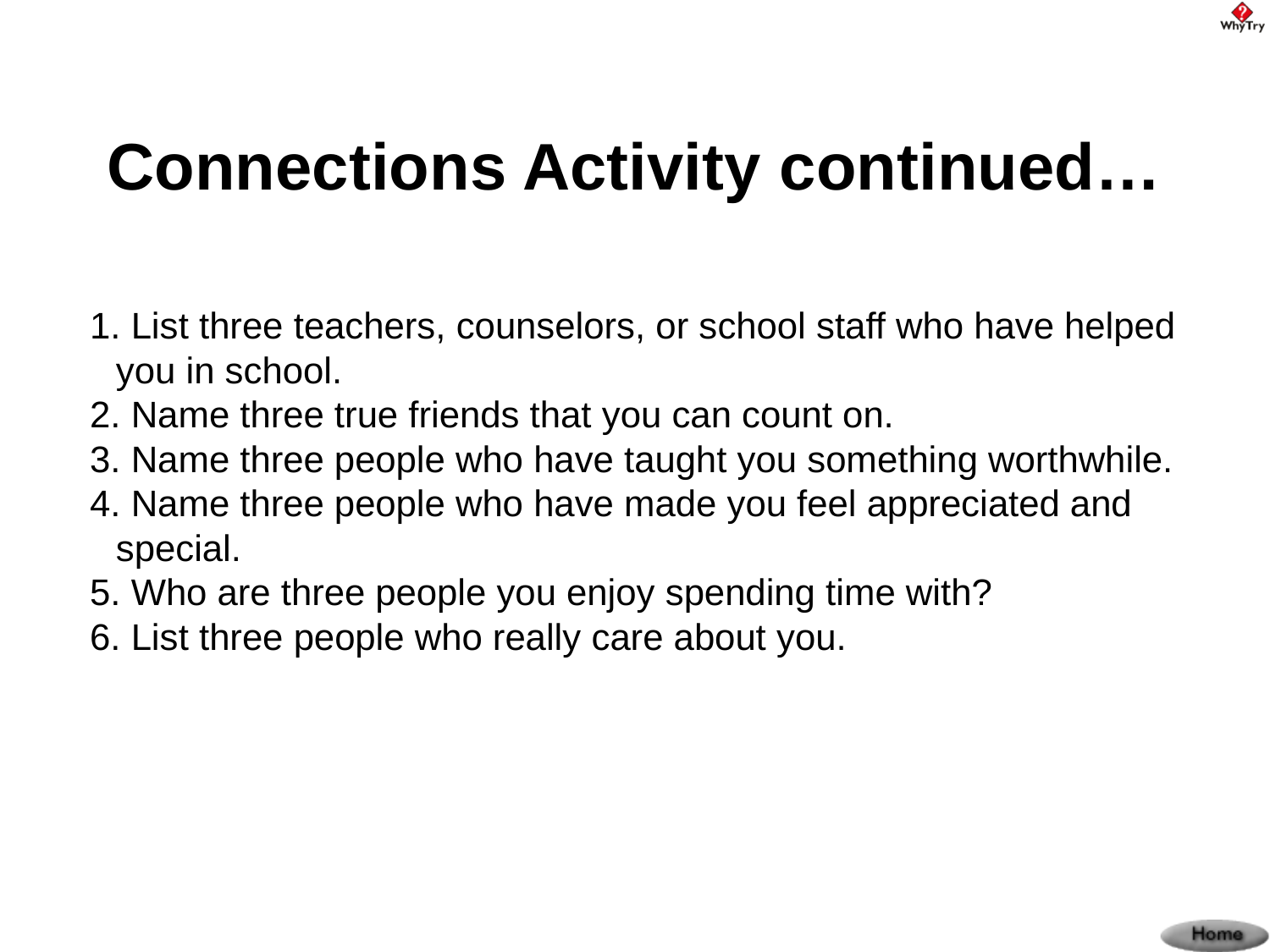

Connections Activity continued…
 List three teachers, counselors, or school staff who have helped you in school.
 Name three true friends that you can count on.
 Name three people who have taught you something worthwhile.
 Name three people who have made you feel appreciated and special.
 Who are three people you enjoy spending time with?
 List three people who really care about you.